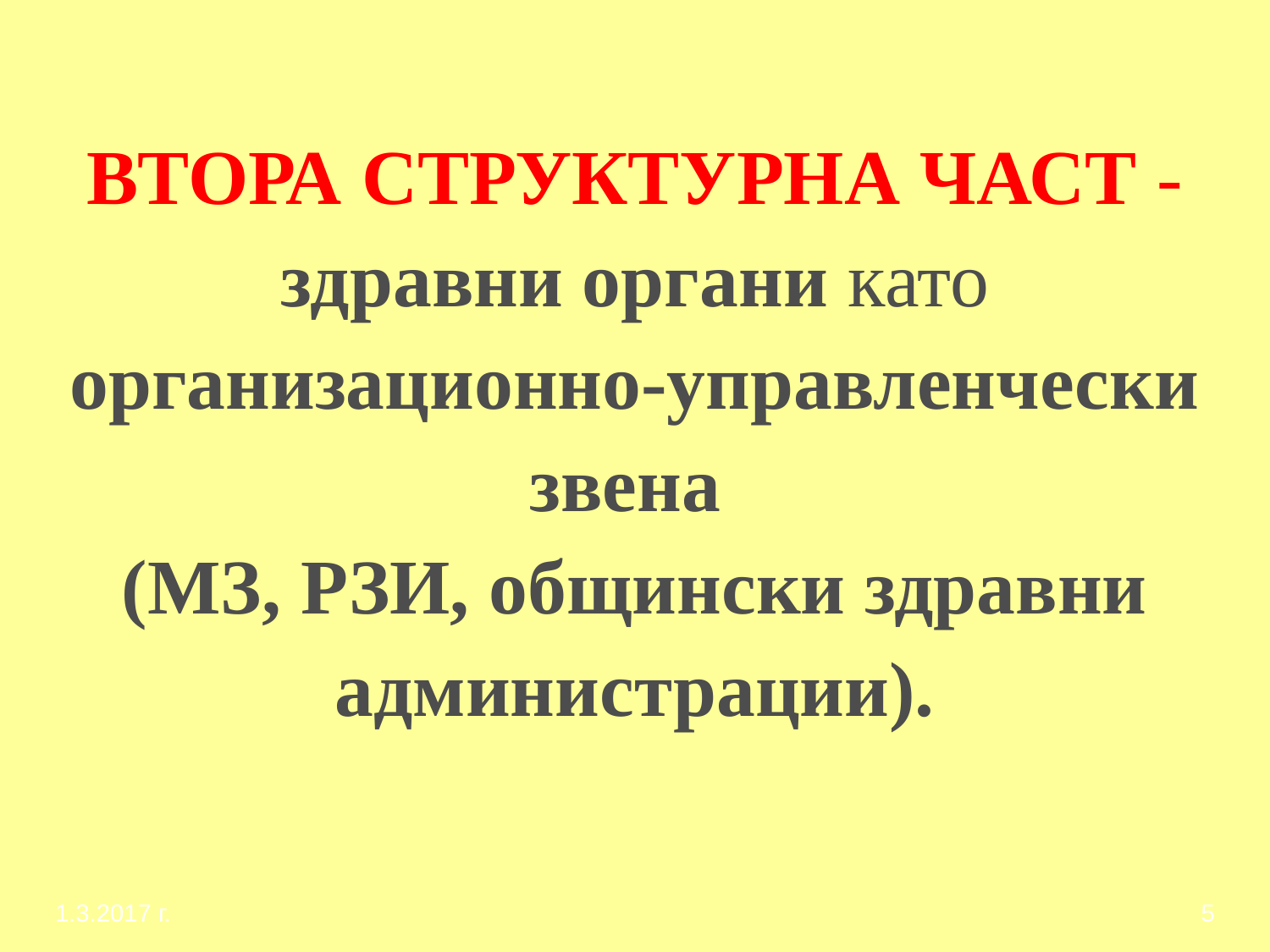

# ВТОРА СТРУКТУРНА ЧАСТ - здравни органи като организационно-управленчески звена (МЗ, РЗИ, общински здравни администрации).
1.3.2017 г.
5